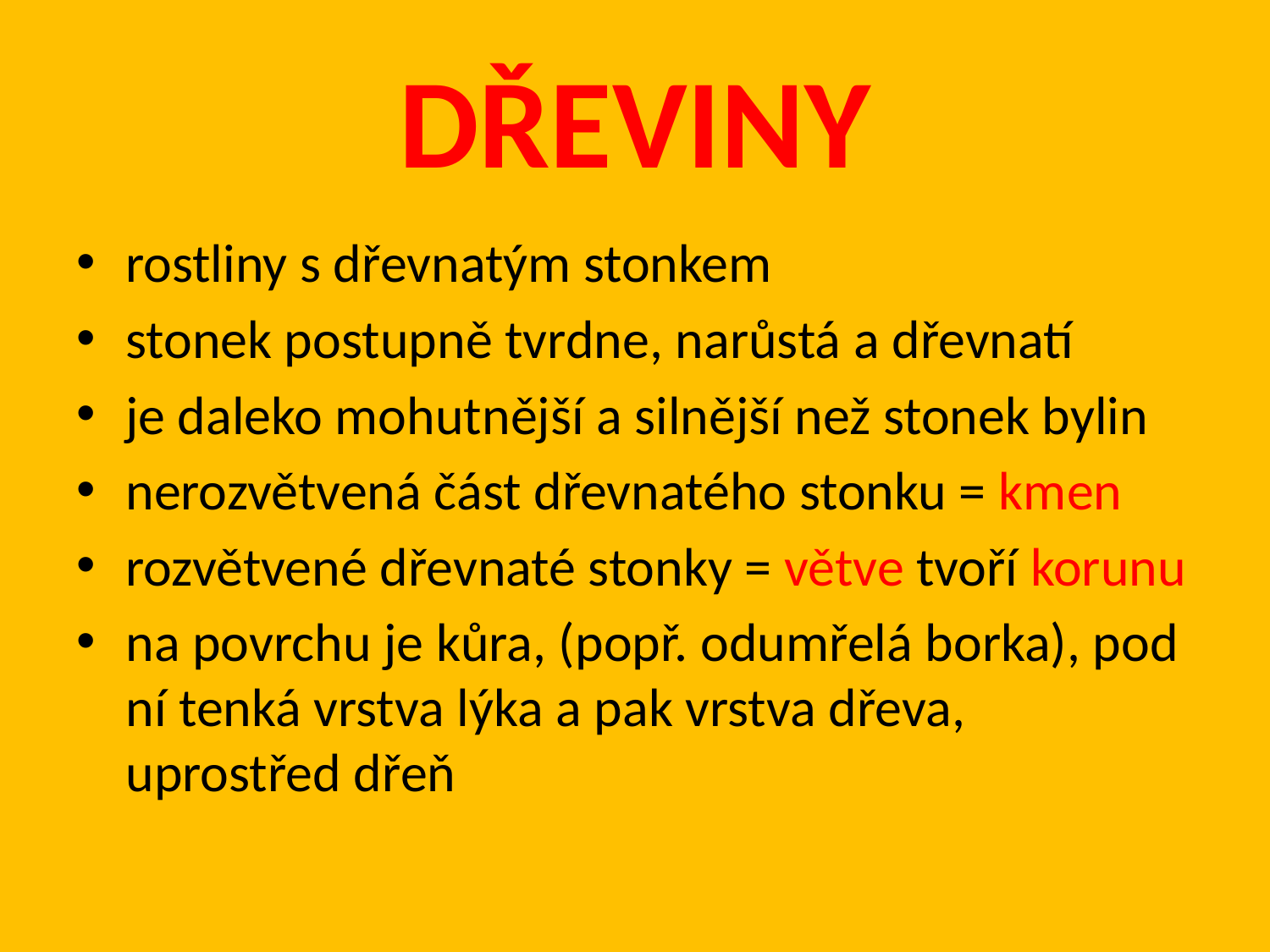

# DŘEVINY
rostliny s dřevnatým stonkem
stonek postupně tvrdne, narůstá a dřevnatí
je daleko mohutnější a silnější než stonek bylin
nerozvětvená část dřevnatého stonku = kmen
rozvětvené dřevnaté stonky = větve tvoří korunu
na povrchu je kůra, (popř. odumřelá borka), pod ní tenká vrstva lýka a pak vrstva dřeva, uprostřed dřeň